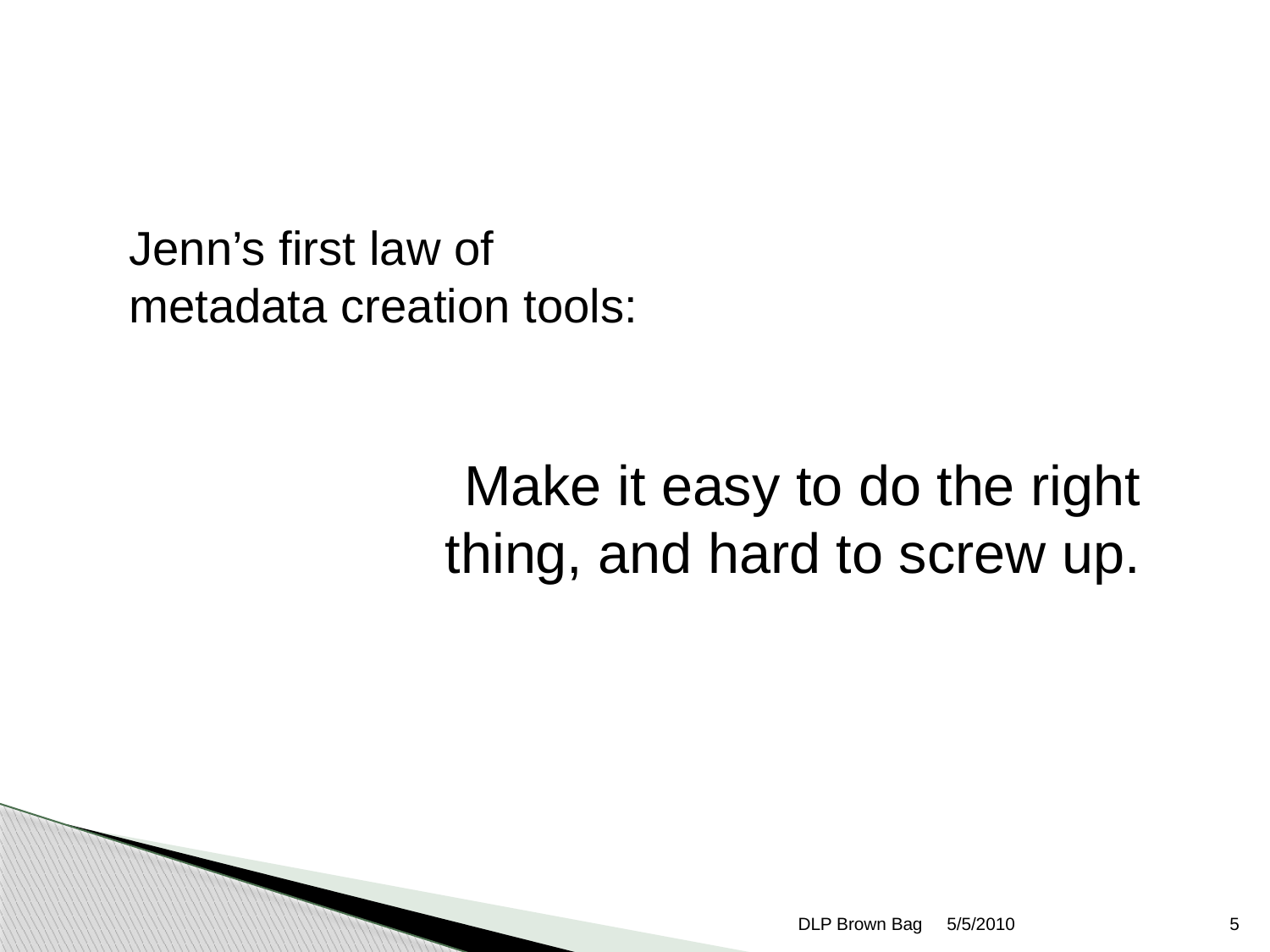

Jenn’s first law of metadata creation tools:
Make it easy to do the right thing, and hard to screw up.
DLP Brown Bag
5/5/2010
5